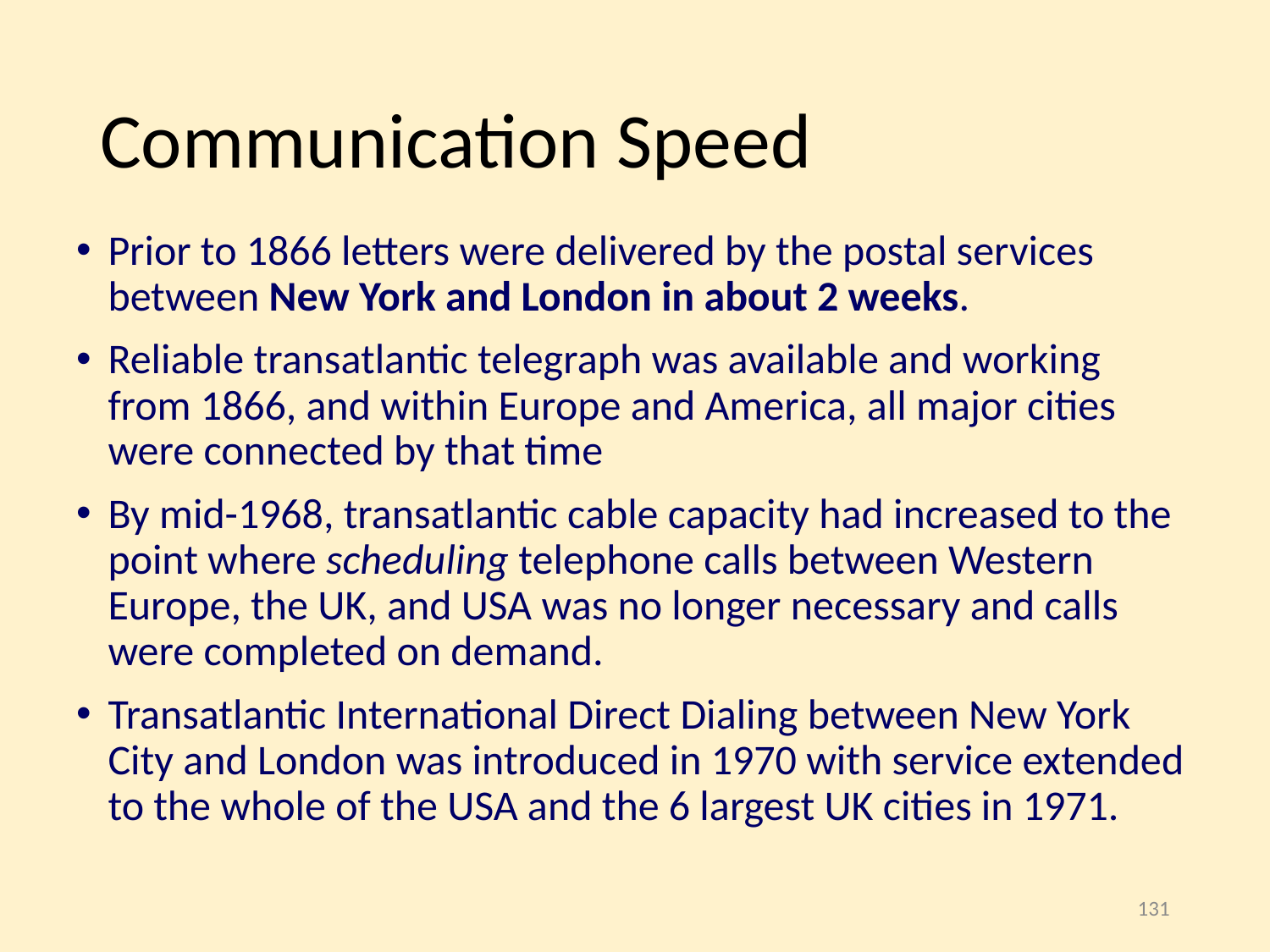

# Communication Speed
Prior to 1866 letters were delivered by the postal services between New York and London in about 2 weeks.
Reliable transatlantic telegraph was available and working from 1866, and within Europe and America, all major cities were connected by that time
By mid-1968, transatlantic cable capacity had increased to the point where scheduling telephone calls between Western Europe, the UK, and USA was no longer necessary and calls were completed on demand.
Transatlantic International Direct Dialing between New York City and London was introduced in 1970 with service extended to the whole of the USA and the 6 largest UK cities in 1971.
131